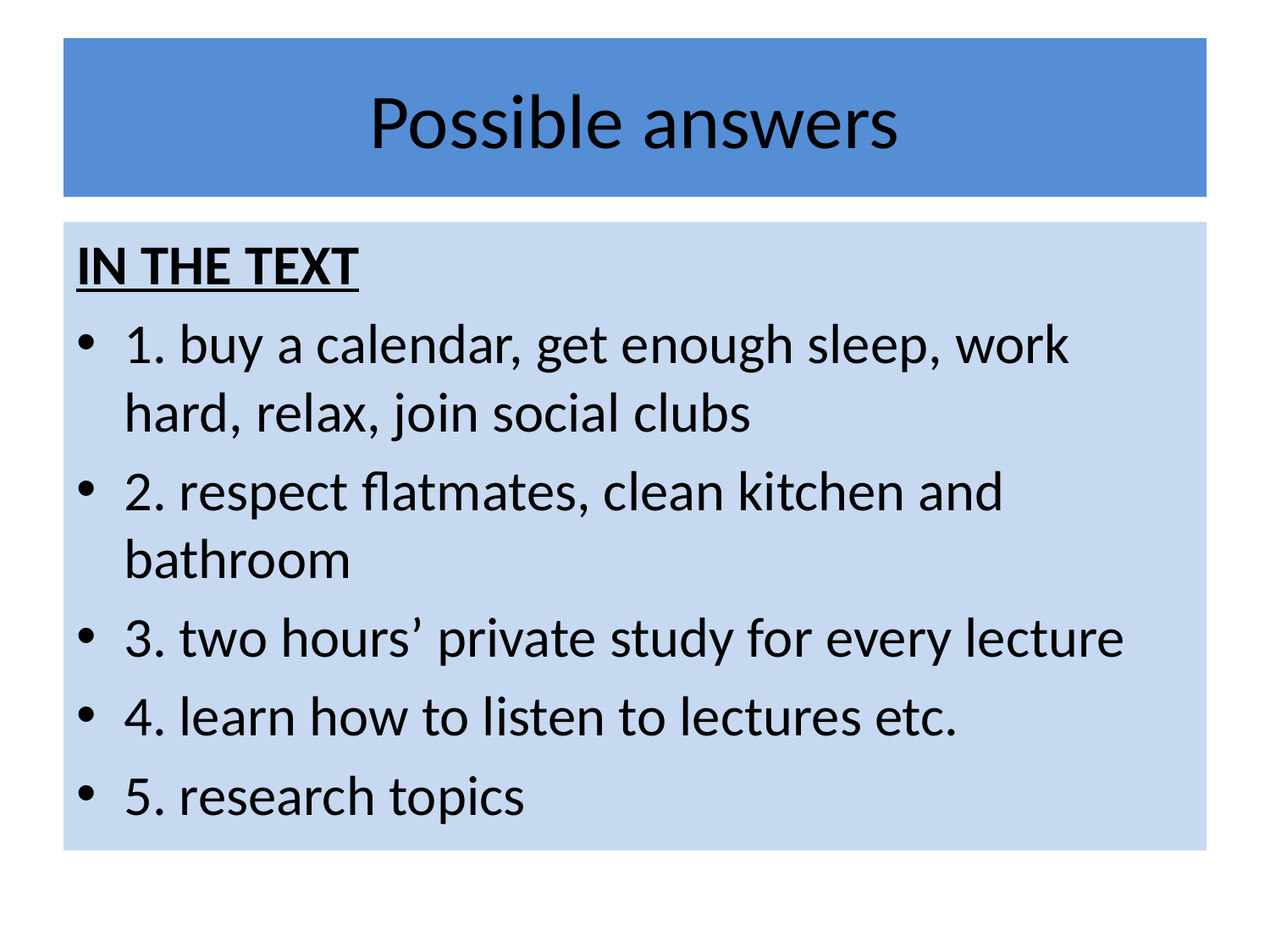

# Possible answers
IN THE TEXT
1. buy a calendar, get enough sleep, work hard, relax, join social clubs
2. respect flatmates, clean kitchen and bathroom
3. two hours’ private study for every lecture
4. learn how to listen to lectures etc.
5. research topics